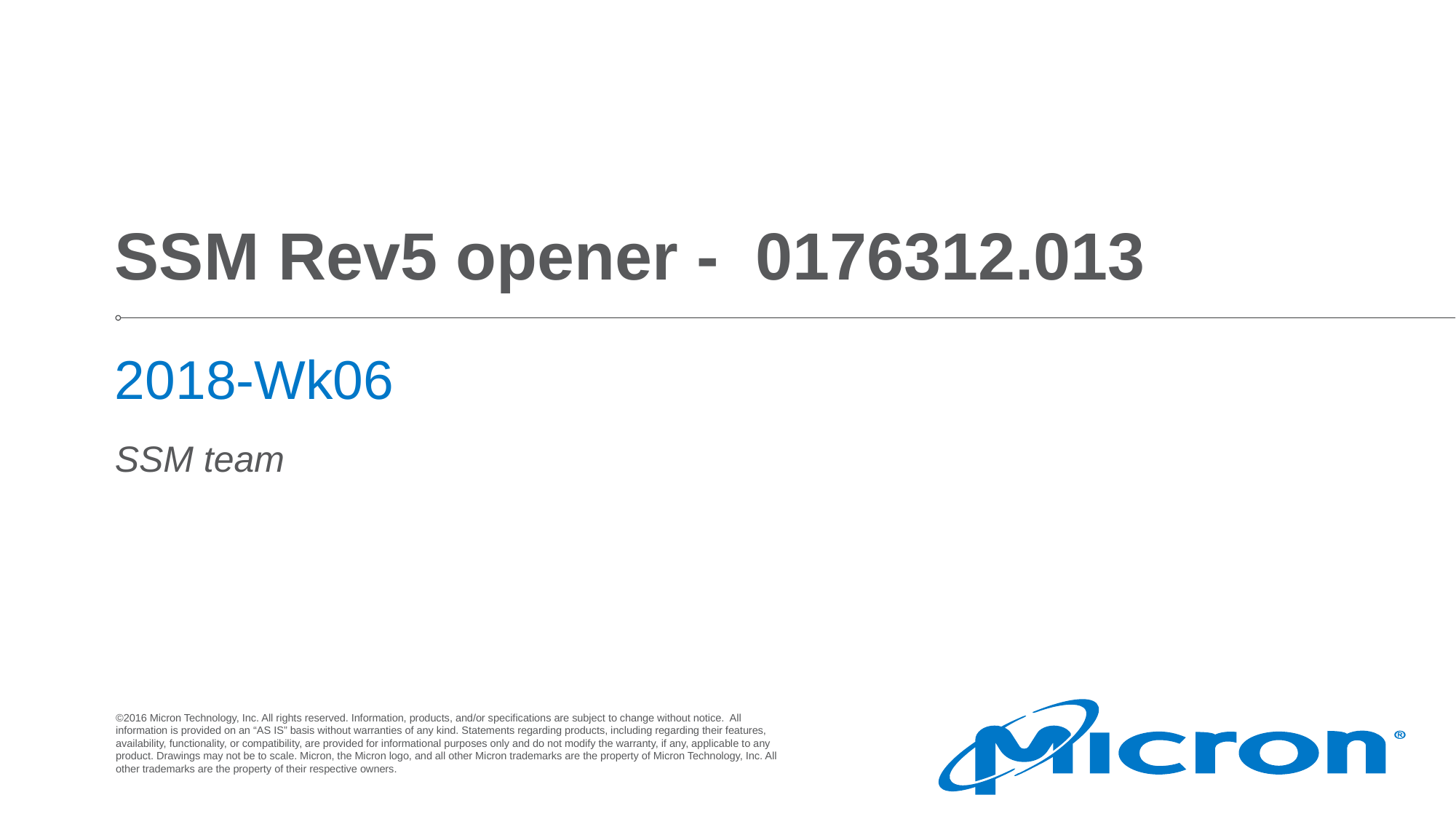

# SSM Rev5 opener -  0176312.013
2018-Wk06
SSM team